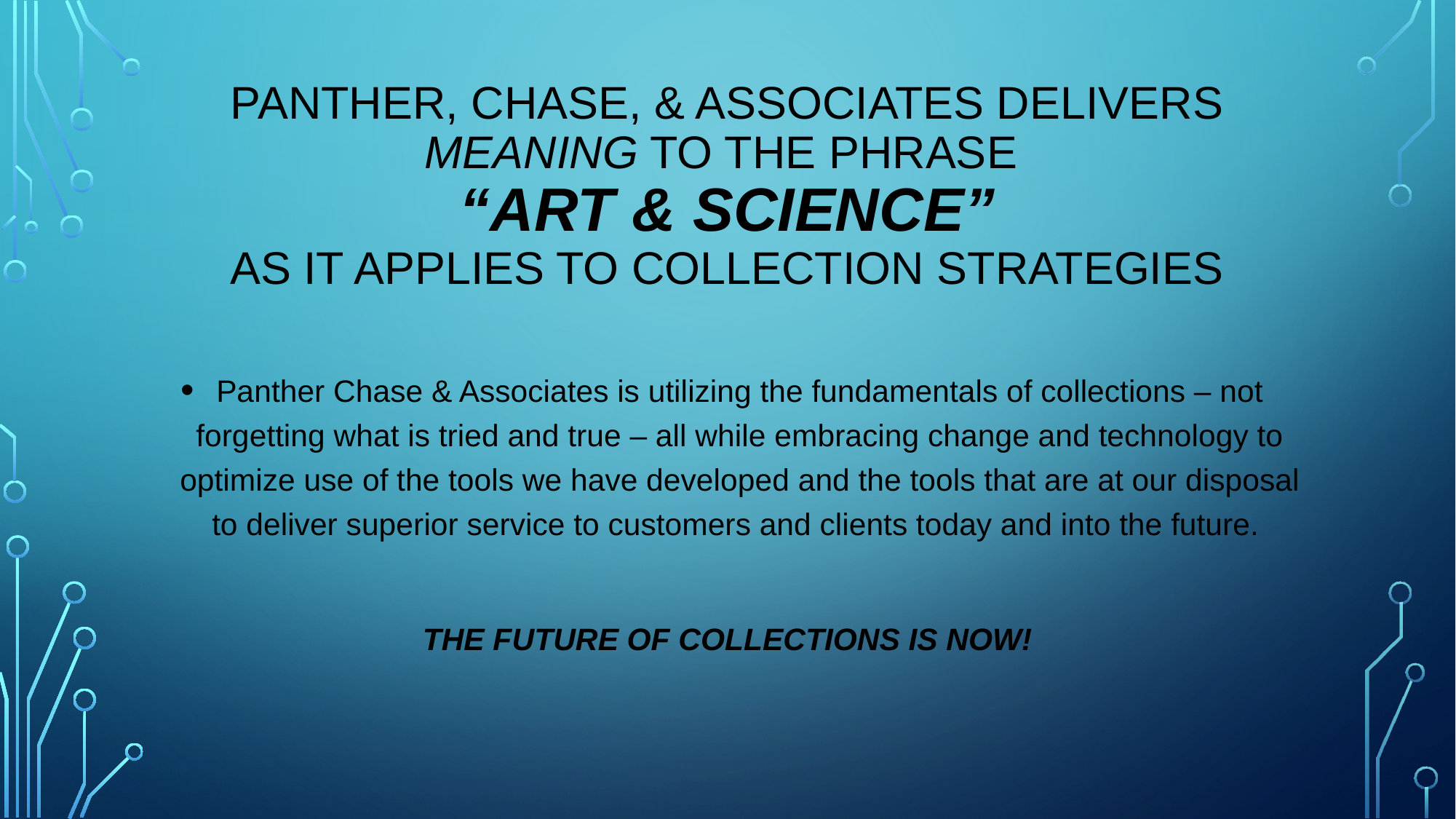

# Panther, Chase, & Associates delivers meaning to the phrase “ART & SCIENCE” as it applies to collection strategies

Panther Chase & Associates is utilizing the fundamentals of collections – not forgetting what is tried and true – all while embracing change and technology to optimize use of the tools we have developed and the tools that are at our disposal to deliver superior service to customers and clients today and into the future.

THE FUTURE OF COLLECTIONS IS NOW!